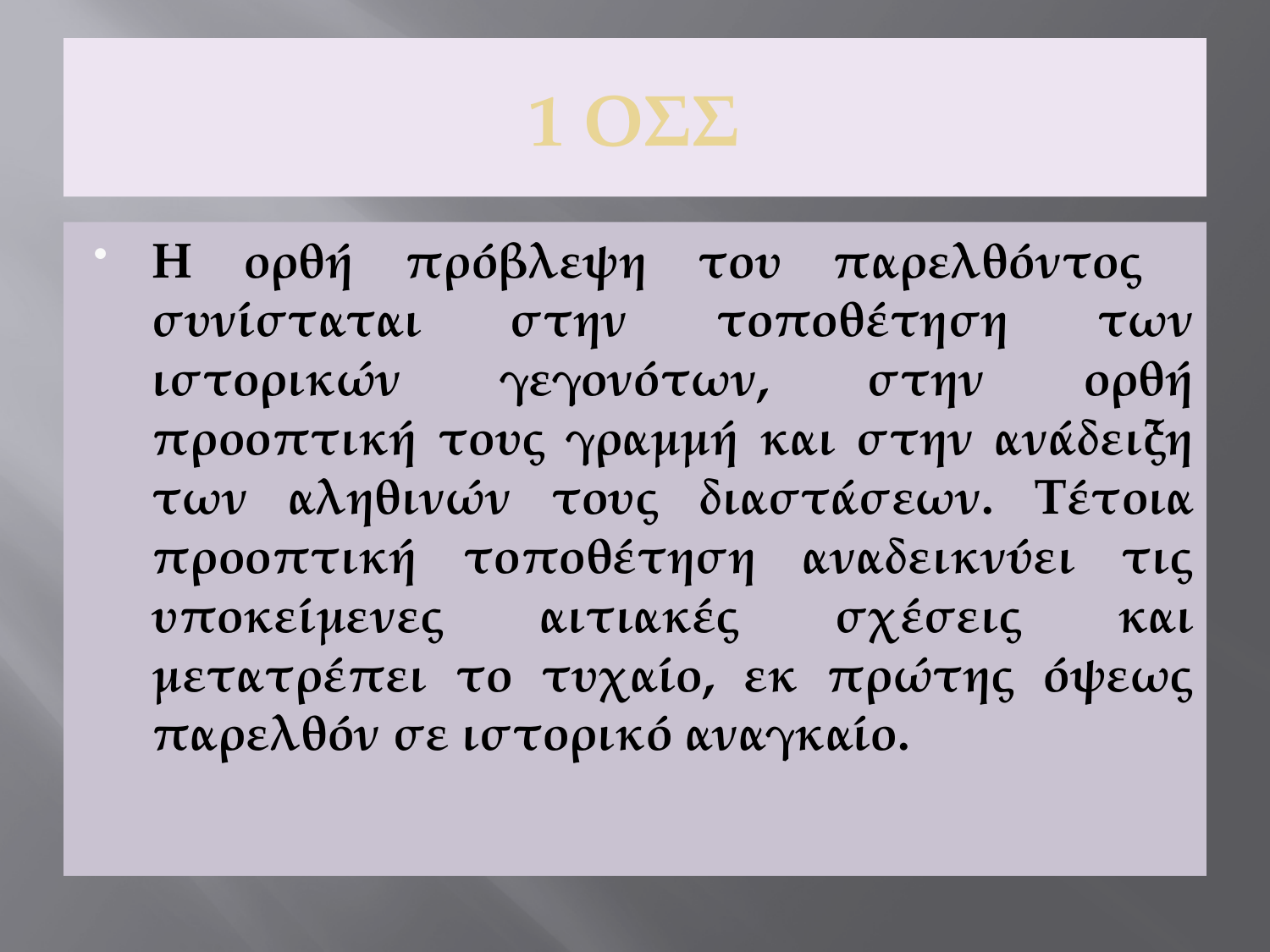

1 ΟΣΣ
Η ορθή πρόβλεψη του παρελθόντος  συνίσταται στην τοποθέτηση των ιστορικών γεγονότων, στην ορθή προοπτική τους γραμμή και στην ανάδειξη των αληθινών τους διαστάσεων. Τέτοια προοπτική τοποθέτηση αναδεικνύει τις υποκείμενες αιτιακές σχέσεις και μετατρέπει το τυχαίο, εκ πρώτης όψεως παρελθόν σε ιστορικό αναγκαίο.